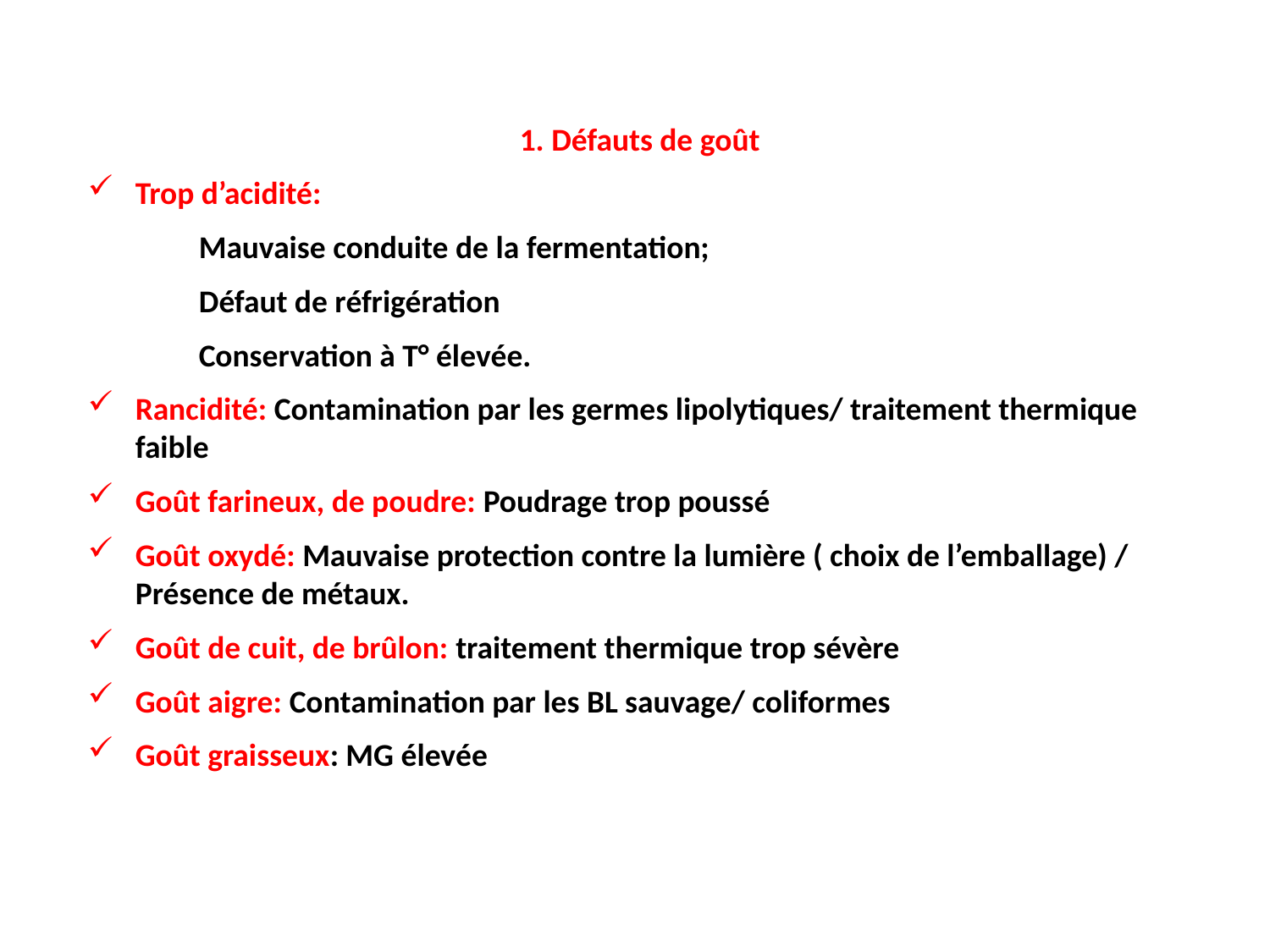

1. Défauts de goût
Trop d’acidité:
	Mauvaise conduite de la fermentation;
	Défaut de réfrigération
	Conservation à T° élevée.
Rancidité: Contamination par les germes lipolytiques/ traitement thermique faible
Goût farineux, de poudre: Poudrage trop poussé
Goût oxydé: Mauvaise protection contre la lumière ( choix de l’emballage) / Présence de métaux.
Goût de cuit, de brûlon: traitement thermique trop sévère
Goût aigre: Contamination par les BL sauvage/ coliformes
Goût graisseux: MG élevée